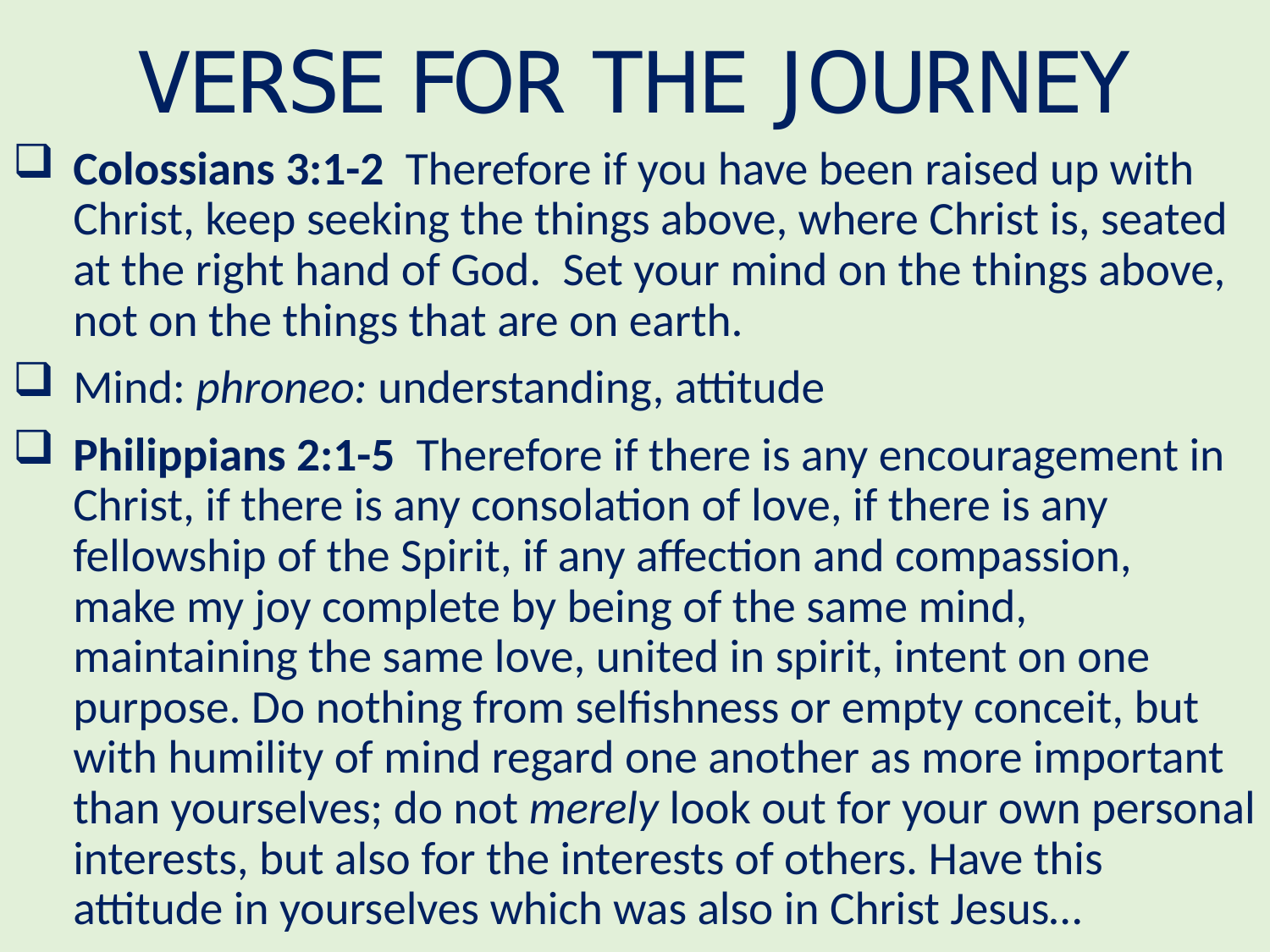

# VERSE FOR THE JOURNEY
Colossians 3:1-2  Therefore if you have been raised up with Christ, keep seeking the things above, where Christ is, seated at the right hand of God.  Set your mind on the things above, not on the things that are on earth.
Mind: phroneo: understanding, attitude
Philippians 2:1-5  Therefore if there is any encouragement in Christ, if there is any consolation of love, if there is any fellowship of the Spirit, if any affection and compassion,
make my joy complete by being of the same mind, maintaining the same love, united in spirit, intent on one purpose. Do nothing from selfishness or empty conceit, but with humility of mind regard one another as more important than yourselves; do not merely look out for your own personal interests, but also for the interests of others. Have this attitude in yourselves which was also in Christ Jesus…